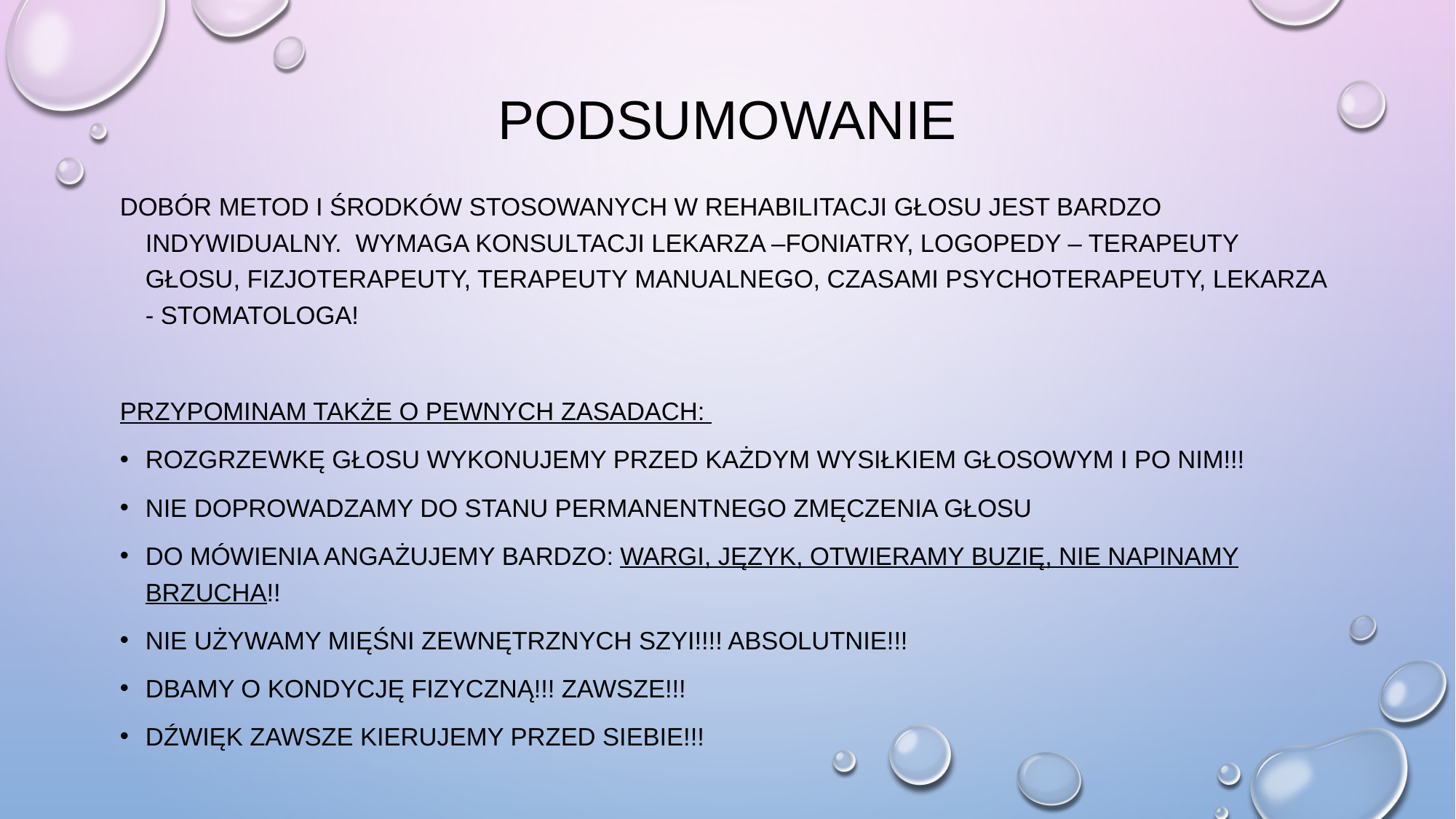

# Podsumowanie
Dobór metod i środków stosowanych w rehabilitacji głosu jest bardzo indywidualny.  Wymaga konsultacji lekarza –foniatry, logopedy – terapeuty głosu, fizjoterapeuty, terapeuty manualnego, czasami psychoterapeuty, lekarza  - stomatologa!

Przypominam także o pewnych zasadach:
Rozgrzewkę głosu wykonujemy przed każdym wysiłkiem głosowym i po nim!!!
Nie doprowadzamy do stanu permanentnego zmęczenia głosu
Do mówienia angażujemy bardzo: wargi, język, otwieramy buzię, nie napinamy brzucha!!
Nie używamy mięśni zewnętrznych szyi!!!! ABSOLUTNIE!!!
Dbamy o kondycję fizyczną!!! Zawsze!!!
Dźwięk zawsze kierujemy przed siebie!!!